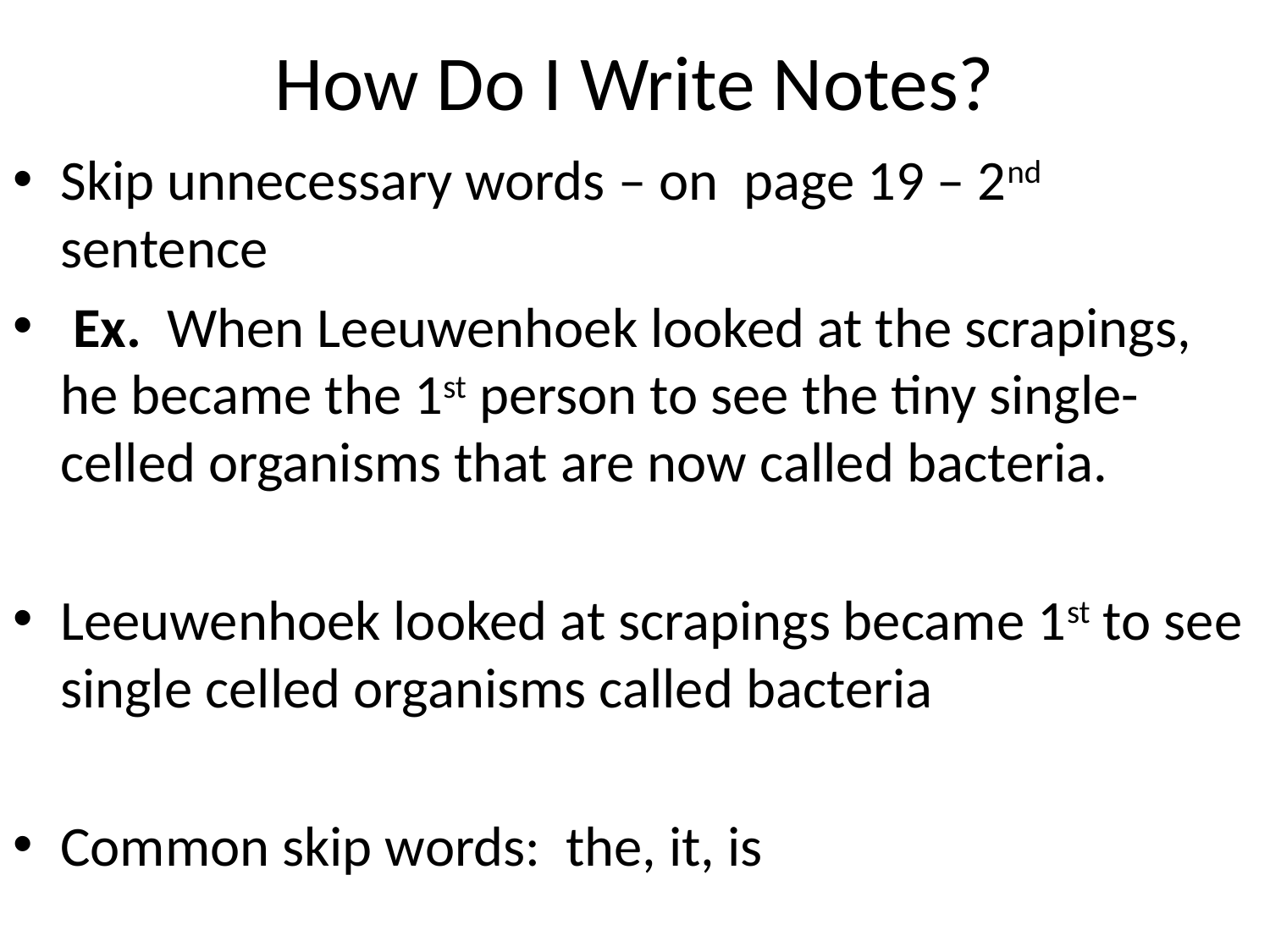

# How Do I Write Notes?
Skip unnecessary words – on  page 19 – 2nd sentence
 Ex.  When Leeuwenhoek looked at the scrapings, he became the 1st person to see the tiny single-celled organisms that are now called bacteria.

Leeuwenhoek looked at scrapings became 1st to see single celled organisms called bacteria

Common skip words:  the, it, is